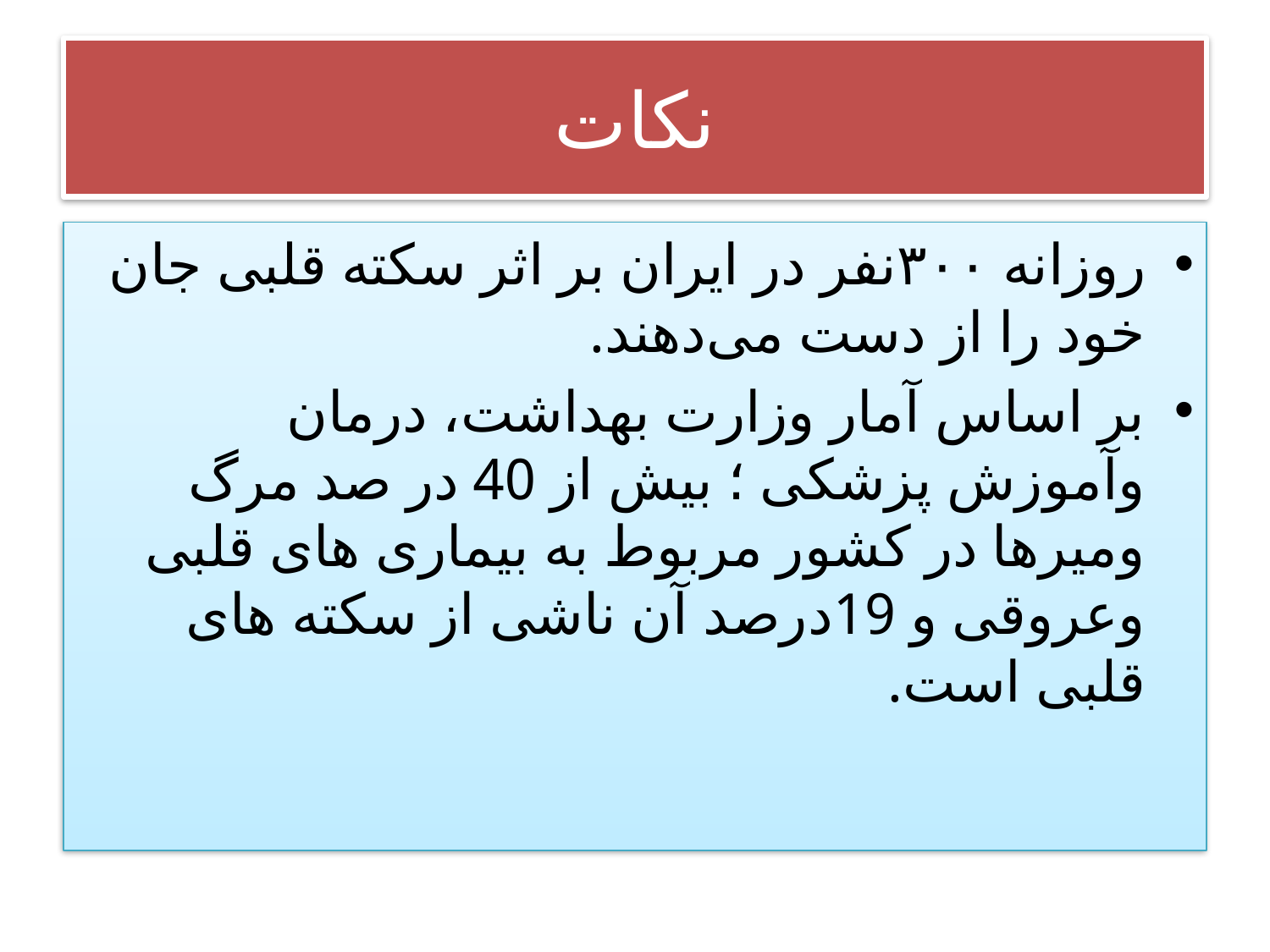

# نکات
روزانه ۳۰۰نفر در ایران بر اثر سکته قلبی جان خود را از دست می‌دهند.
بر اساس آمار وزارت بهداشت، درمان وآموزش پزشکی ؛ بیش از 40 در صد مرگ ومیرها در کشور مربوط به بیماری های قلبی وعروقی و 19درصد آن ناشی از سکته های قلبی است.